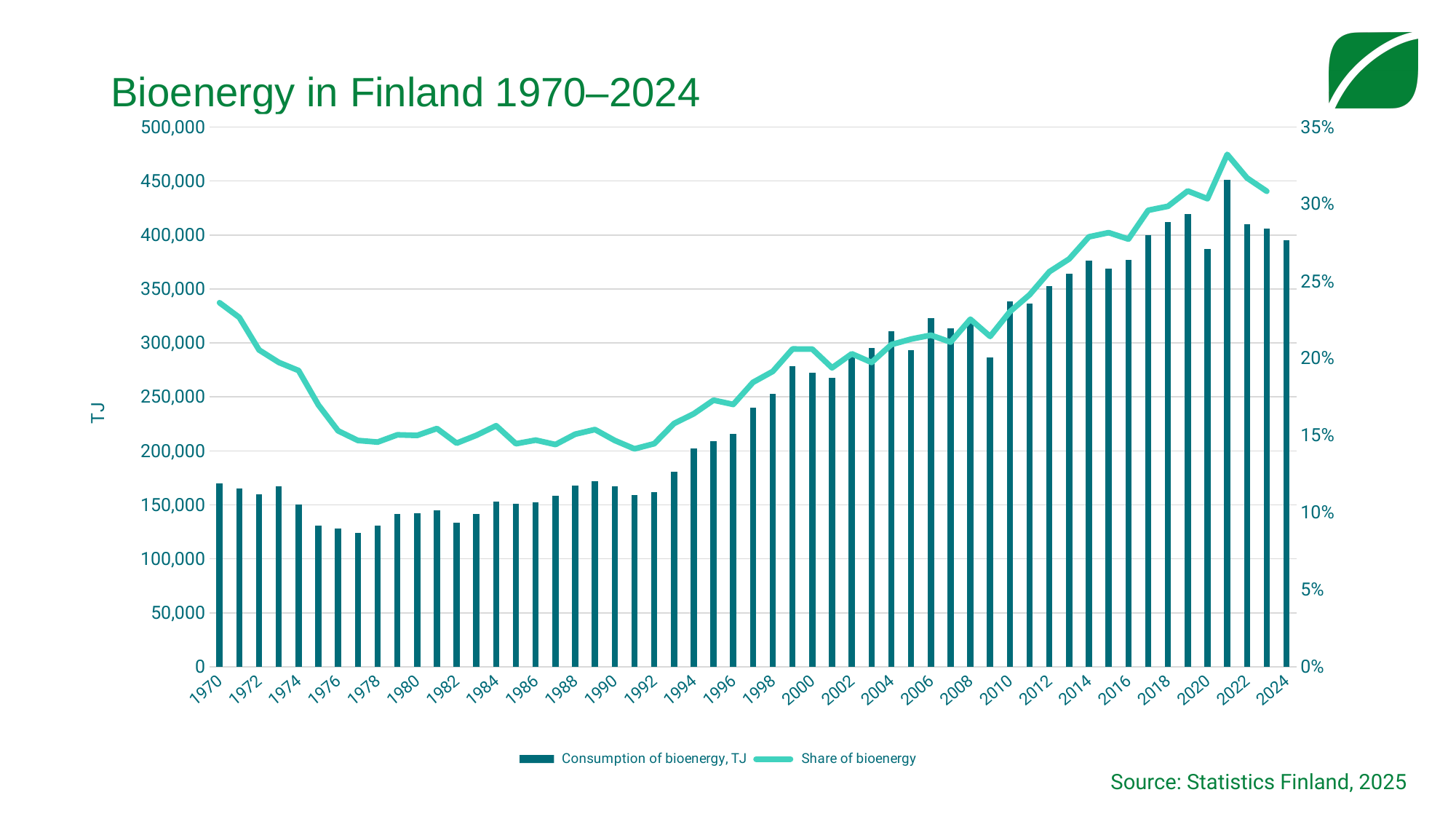

# Bioenergy in Finland 1970–2024

[unsupported chart]

Source: Statistics Finland, 2025